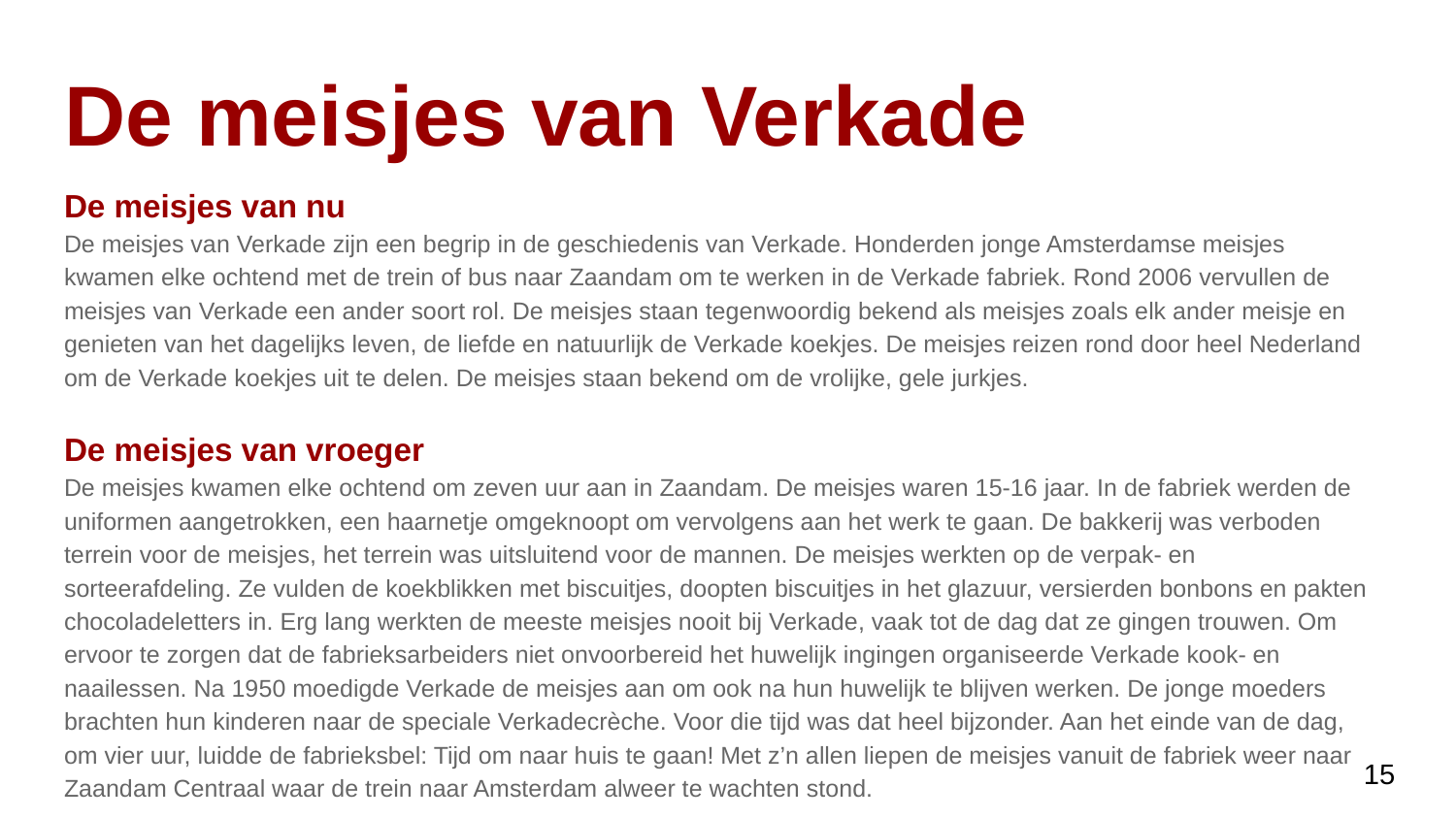

# De meisjes van Verkade
De meisjes van nu
De meisjes van Verkade zijn een begrip in de geschiedenis van Verkade. Honderden jonge Amsterdamse meisjes kwamen elke ochtend met de trein of bus naar Zaandam om te werken in de Verkade fabriek. Rond 2006 vervullen de meisjes van Verkade een ander soort rol. De meisjes staan tegenwoordig bekend als meisjes zoals elk ander meisje en genieten van het dagelijks leven, de liefde en natuurlijk de Verkade koekjes. De meisjes reizen rond door heel Nederland om de Verkade koekjes uit te delen. De meisjes staan bekend om de vrolijke, gele jurkjes.
De meisjes van vroeger
De meisjes kwamen elke ochtend om zeven uur aan in Zaandam. De meisjes waren 15-16 jaar. In de fabriek werden de uniformen aangetrokken, een haarnetje omgeknoopt om vervolgens aan het werk te gaan. De bakkerij was verboden terrein voor de meisjes, het terrein was uitsluitend voor de mannen. De meisjes werkten op de verpak- en sorteerafdeling. Ze vulden de koekblikken met biscuitjes, doopten biscuitjes in het glazuur, versierden bonbons en pakten chocoladeletters in. Erg lang werkten de meeste meisjes nooit bij Verkade, vaak tot de dag dat ze gingen trouwen. Om ervoor te zorgen dat de fabrieksarbeiders niet onvoorbereid het huwelijk ingingen organiseerde Verkade kook- en naailessen. Na 1950 moedigde Verkade de meisjes aan om ook na hun huwelijk te blijven werken. De jonge moeders brachten hun kinderen naar de speciale Verkadecrèche. Voor die tijd was dat heel bijzonder. Aan het einde van de dag, om vier uur, luidde de fabrieksbel: Tijd om naar huis te gaan! Met z’n allen liepen de meisjes vanuit de fabriek weer naar Zaandam Centraal waar de trein naar Amsterdam alweer te wachten stond.

15